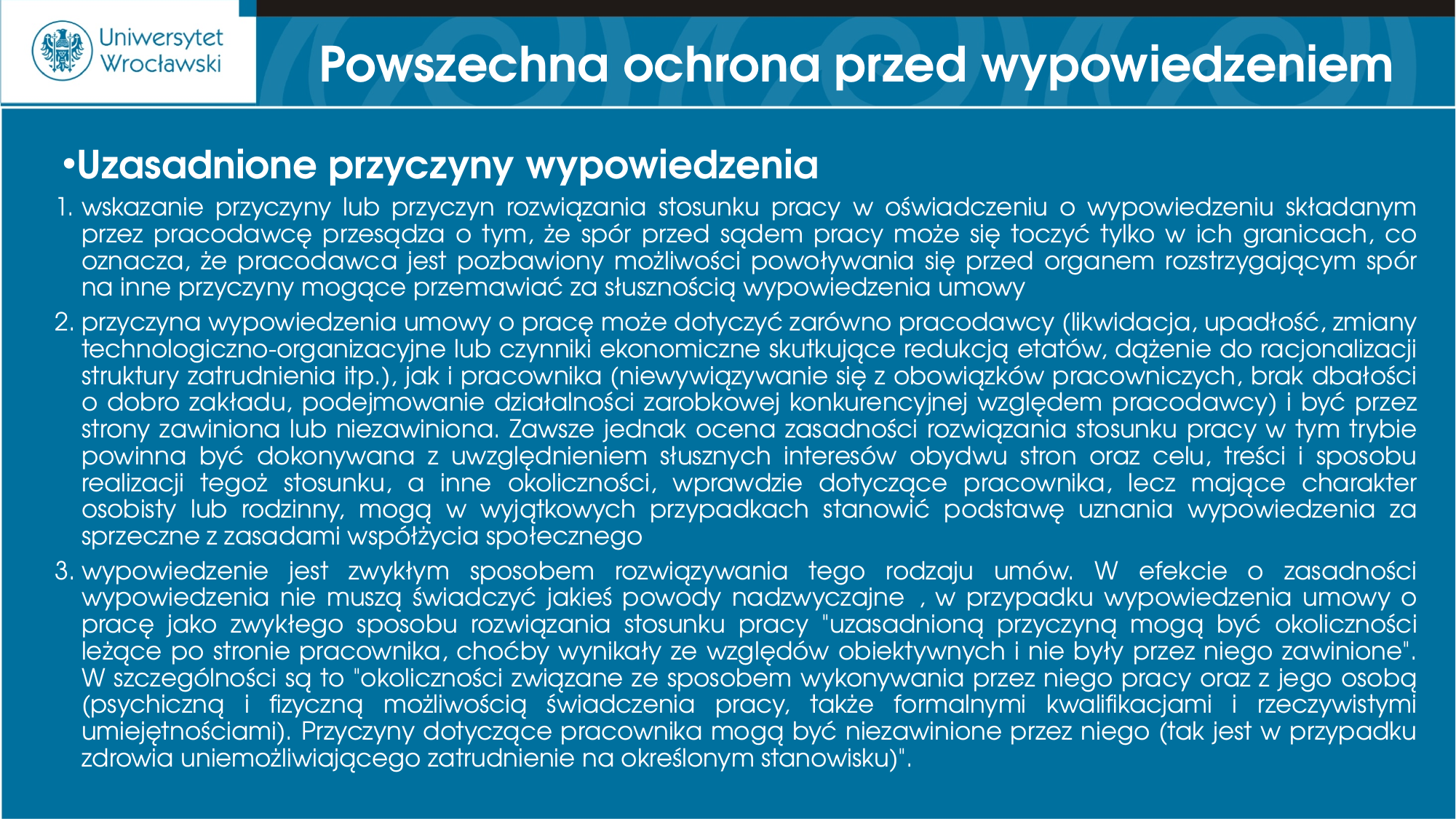

# Powszechna ochrona przed wypowiedzeniem
Uzasadnione przyczyny wypowiedzenia
wskazanie przyczyny lub przyczyn rozwiązania stosunku pracy w oświadczeniu o wypowiedzeniu składanym przez pracodawcę przesądza o tym, że spór przed sądem pracy może się toczyć tylko w ich granicach, co oznacza, że pracodawca jest pozbawiony możliwości powoływania się przed organem rozstrzygającym spór na inne przyczyny mogące przemawiać za słusznością wypowiedzenia umowy
przyczyna wypowiedzenia umowy o pracę może dotyczyć zarówno pracodawcy (likwidacja, upadłość, zmiany technologiczno-organizacyjne lub czynniki ekonomiczne skutkujące redukcją etatów, dążenie do racjonalizacji struktury zatrudnienia itp.), jak i pracownika (niewywiązywanie się z obowiązków pracowniczych, brak dbałości o dobro zakładu, podejmowanie działalności zarobkowej konkurencyjnej względem pracodawcy) i być przez strony zawiniona lub niezawiniona. Zawsze jednak ocena zasadności rozwiązania stosunku pracy w tym trybie powinna być dokonywana z uwzględnieniem słusznych interesów obydwu stron oraz celu, treści i sposobu realizacji tegoż stosunku, a inne okoliczności, wprawdzie dotyczące pracownika, lecz mające charakter osobisty lub rodzinny, mogą w wyjątkowych przypadkach stanowić podstawę uznania wypowiedzenia za sprzeczne z zasadami współżycia społecznego
wypowiedzenie jest zwykłym sposobem rozwiązywania tego rodzaju umów. W efekcie o zasadności wypowiedzenia nie muszą świadczyć jakieś powody nadzwyczajne  , w przypadku wypowiedzenia umowy o pracę jako zwykłego sposobu rozwiązania stosunku pracy "uzasadnioną przyczyną mogą być okoliczności leżące po stronie pracownika, choćby wynikały ze względów obiektywnych i nie były przez niego zawinione". W szczególności są to "okoliczności związane ze sposobem wykonywania przez niego pracy oraz z jego osobą (psychiczną i fizyczną możliwością świadczenia pracy, także formalnymi kwalifikacjami i rzeczywistymi umiejętnościami). Przyczyny dotyczące pracownika mogą być niezawinione przez niego (tak jest w przypadku zdrowia uniemożliwiającego zatrudnienie na określonym stanowisku)".